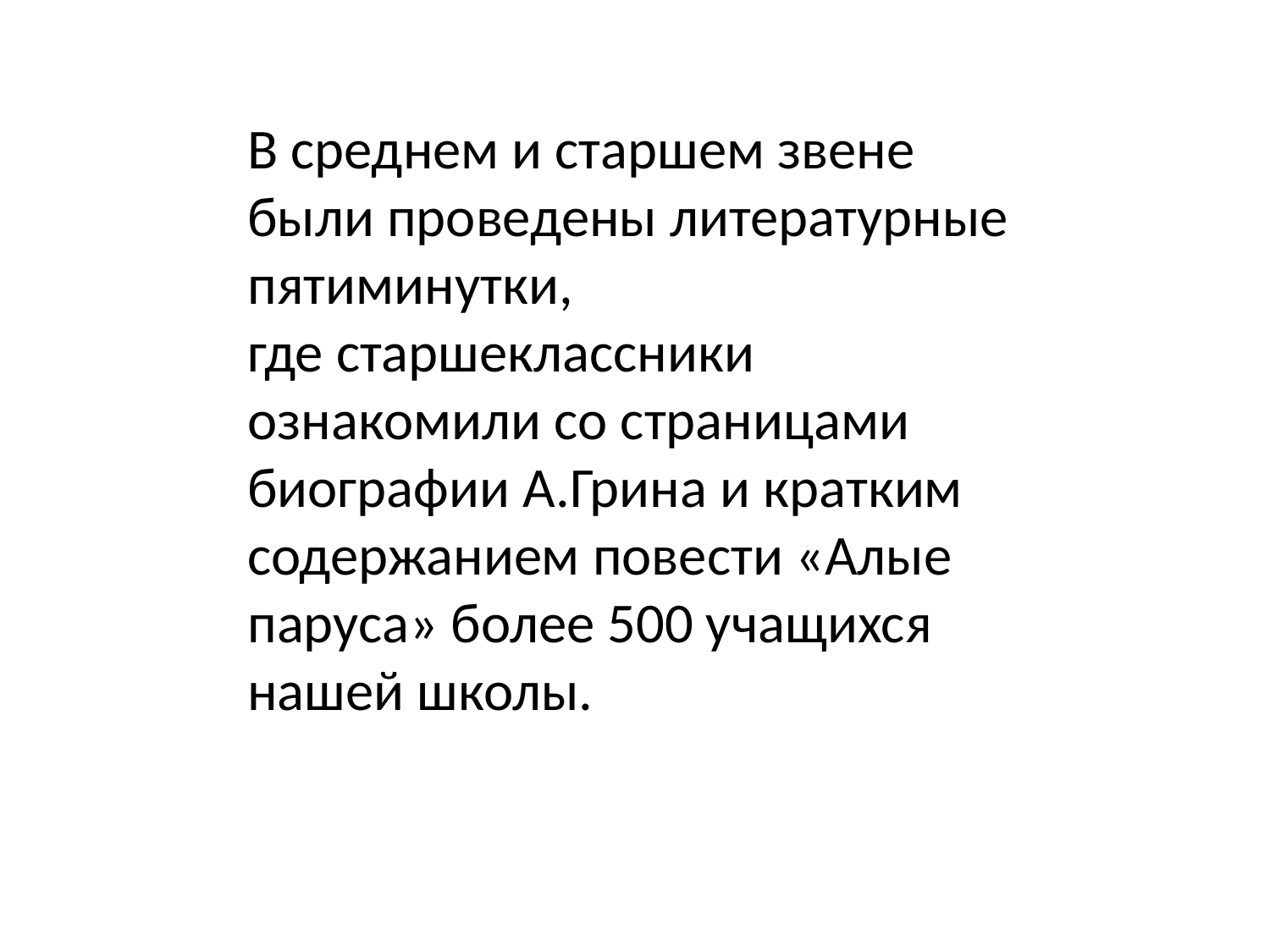

В среднем и старшем звене были проведены литературные пятиминутки,
где старшеклассники  ознакомили со страницами биографии А.Грина и кратким содержанием повести «Алые паруса» более 500 учащихся нашей школы.